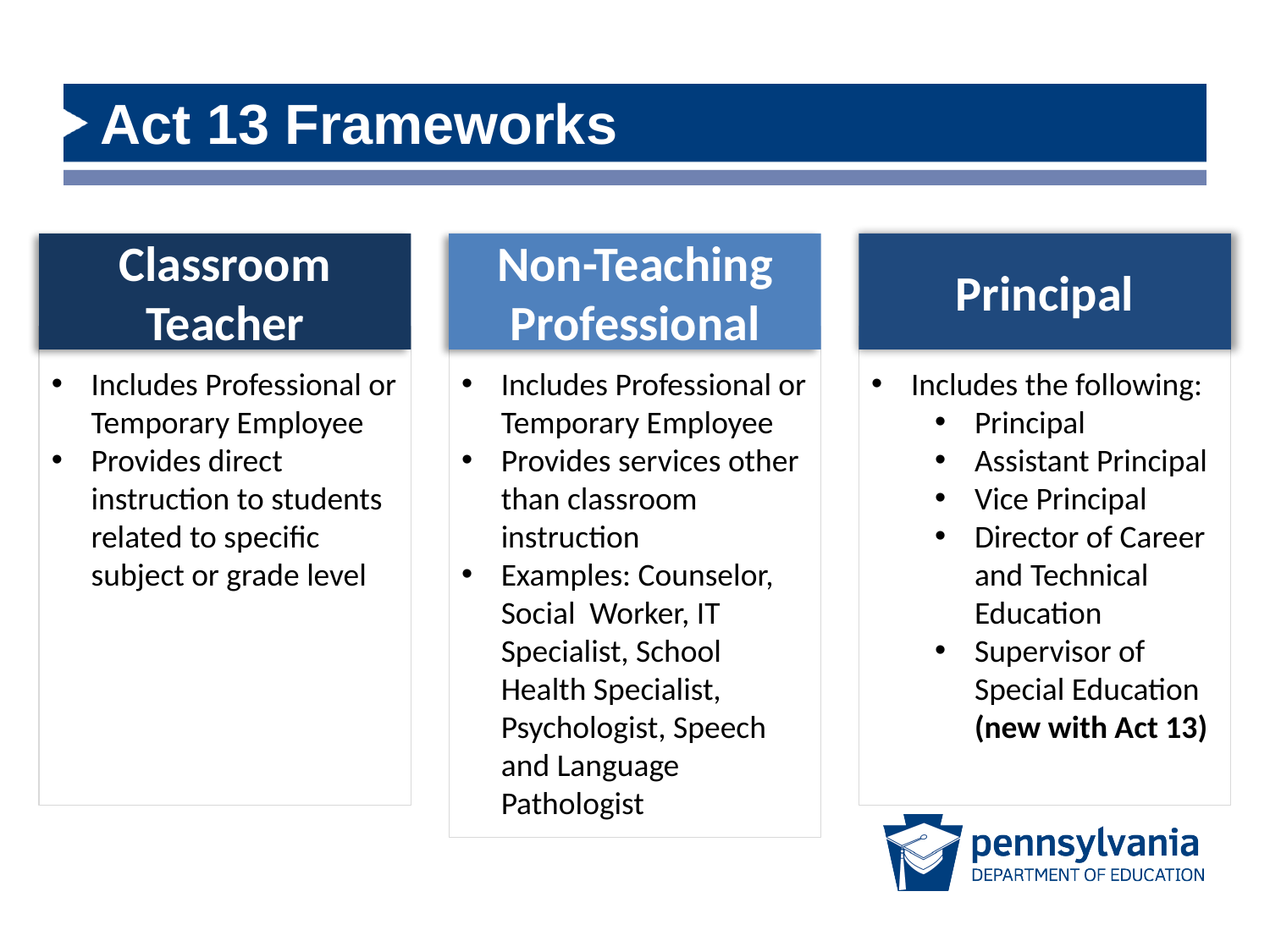

# Act 13 Frameworks
Classroom Teacher
Includes Professional or Temporary Employee
Provides direct instruction to students related to specific subject or grade level
Non-Teaching Professional
Includes Professional or Temporary Employee
Provides services other than classroom instruction
Examples: Counselor, Social  Worker, IT Specialist, School Health Specialist, Psychologist, Speech and Language Pathologist
Principal
Includes the following:
Principal
Assistant Principal
Vice Principal
Director of Career and Technical Education
Supervisor of Special Education
(new with Act 13)